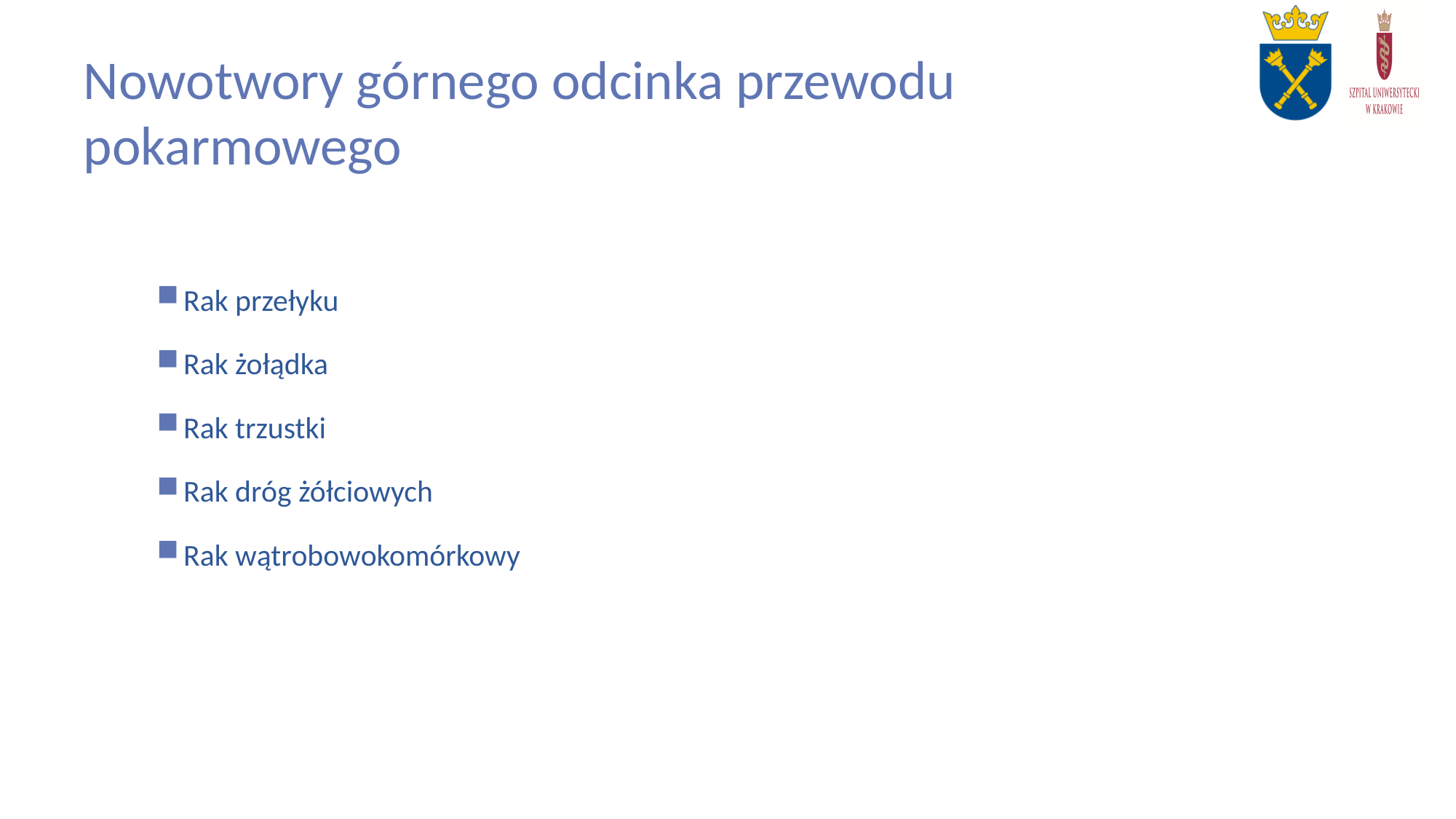

# Nowotwory górnego odcinka przewodu pokarmowego
Rak przełyku
Rak żołądka
Rak trzustki
Rak dróg żółciowych
Rak wątrobowokomórkowy